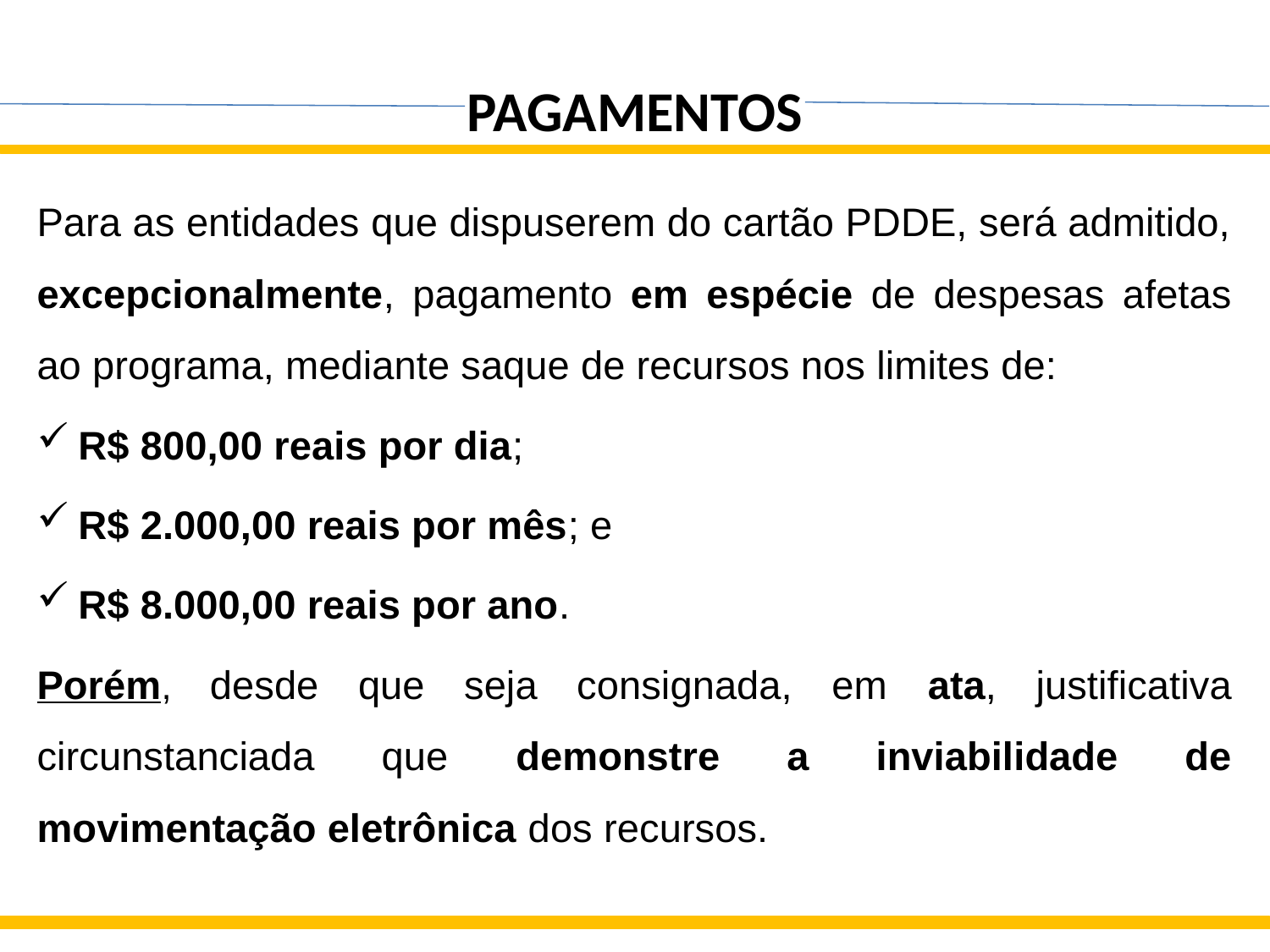

# PAGAMENTOS

Para as entidades que dispuserem do cartão PDDE, será admitido, excepcionalmente, pagamento em espécie de despesas afetas ao programa, mediante saque de recursos nos limites de:
R$ 800,00 reais por dia;
R$ 2.000,00 reais por mês; e
R$ 8.000,00 reais por ano.
Porém, desde que seja consignada, em ata, justificativa circunstanciada que demonstre a inviabilidade de movimentação eletrônica dos recursos.